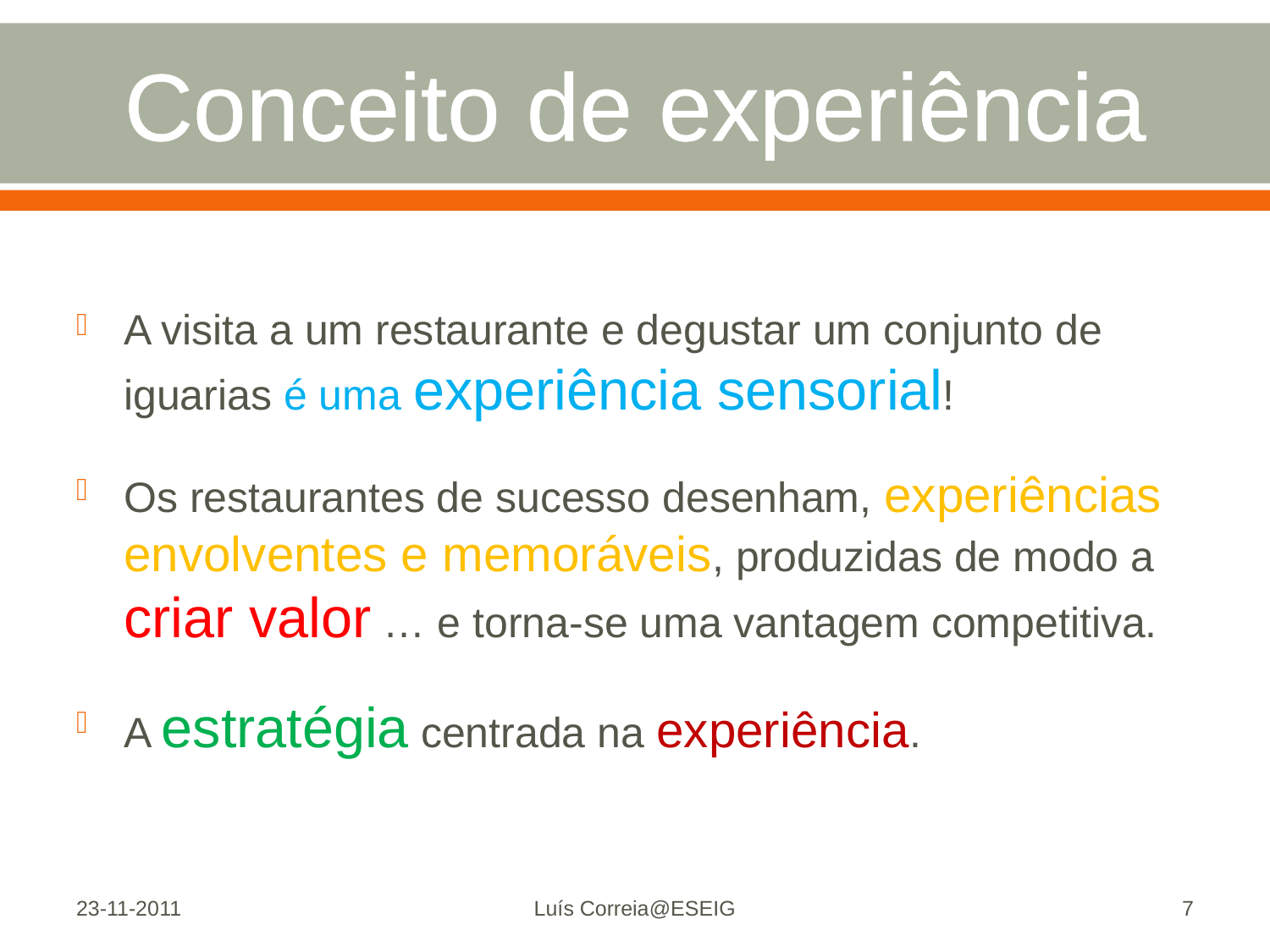

# Conceito de experiência
A visita a um restaurante e degustar um conjunto de iguarias é uma experiência sensorial!
Os restaurantes de sucesso desenham, experiências envolventes e memoráveis, produzidas de modo a criar valor … e torna-se uma vantagem competitiva.
A estratégia centrada na experiência.
23-11-2011
Luís Correia@ESEIG
7